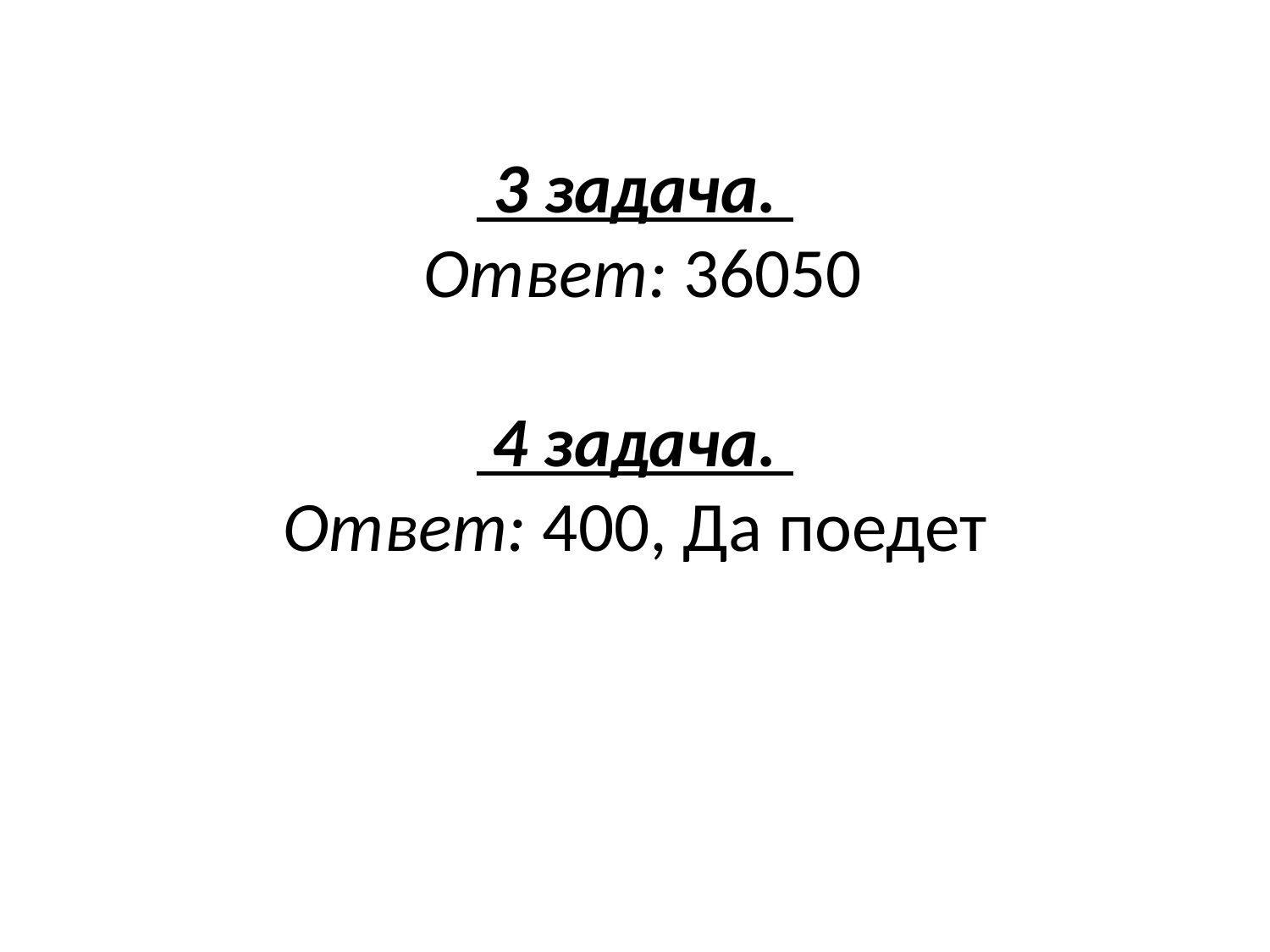

# 3 задача. Ответ: 36050   4 задача. Ответ: 400, Да поедет